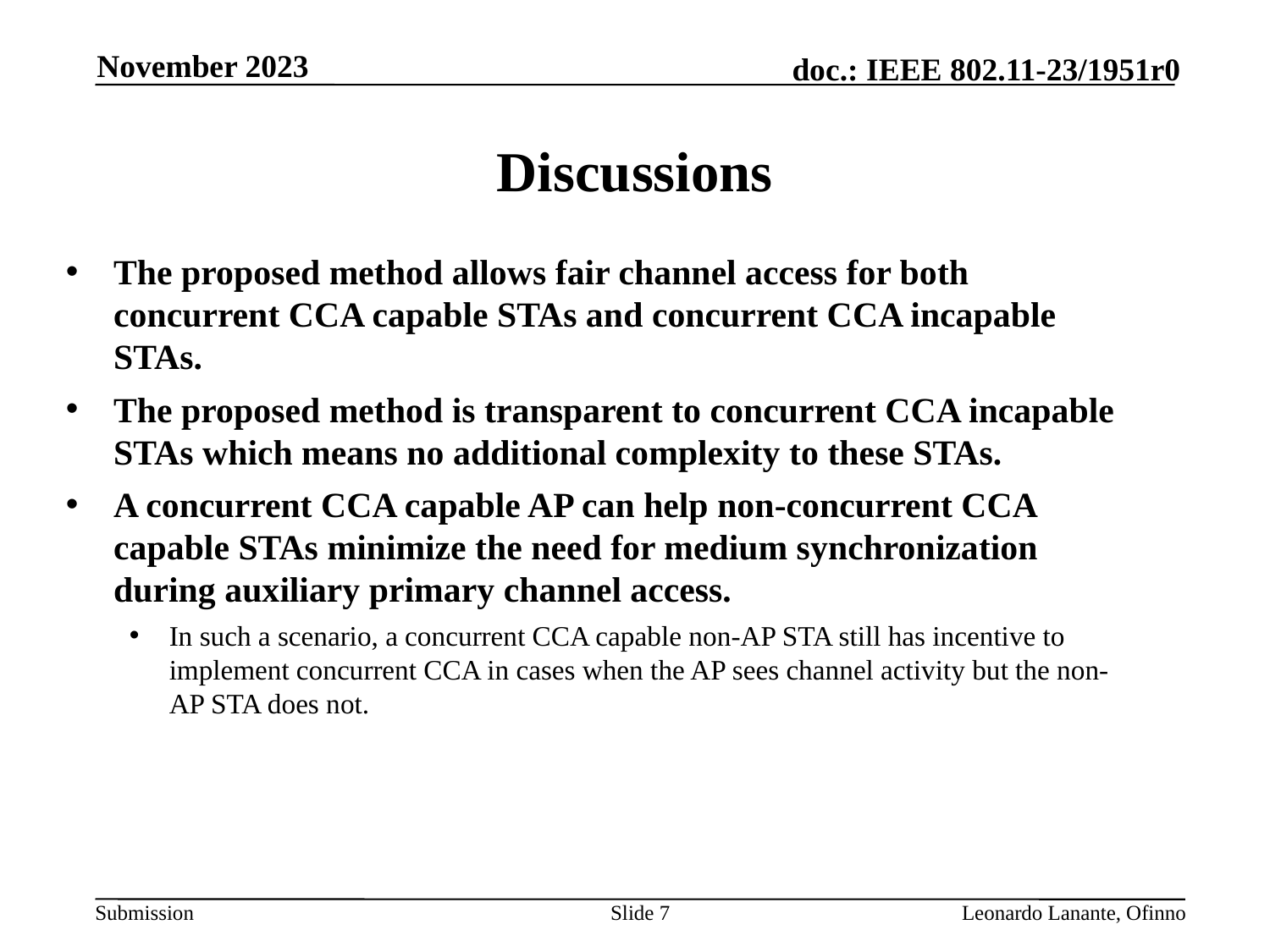

November 2023
# Discussions
The proposed method allows fair channel access for both concurrent CCA capable STAs and concurrent CCA incapable STAs.
The proposed method is transparent to concurrent CCA incapable STAs which means no additional complexity to these STAs.
A concurrent CCA capable AP can help non-concurrent CCA capable STAs minimize the need for medium synchronization during auxiliary primary channel access.
In such a scenario, a concurrent CCA capable non-AP STA still has incentive to implement concurrent CCA in cases when the AP sees channel activity but the non-AP STA does not.

Slide 7
Leonardo Lanante, Ofinno